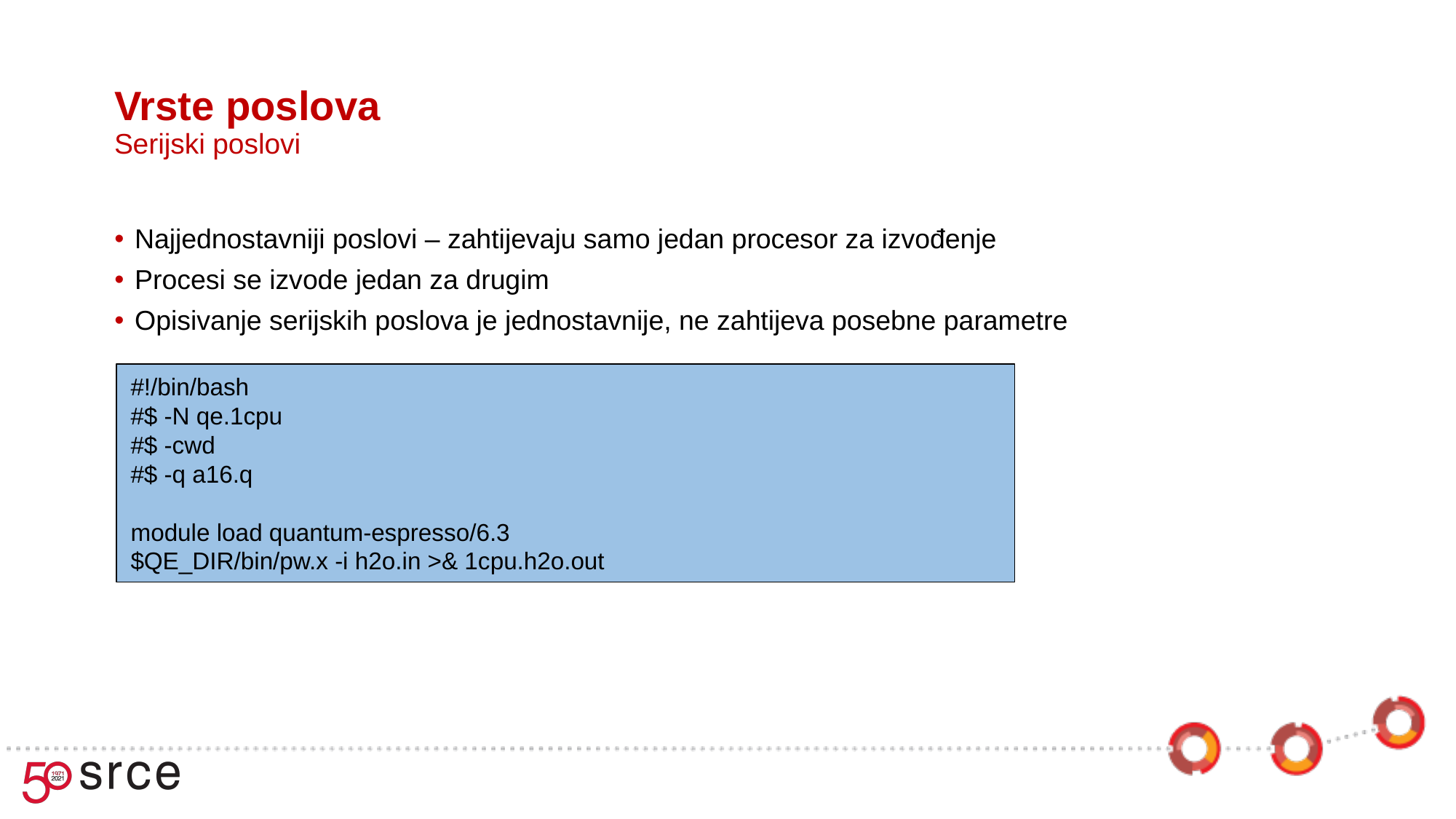

Vrste poslova
Serijski poslovi
Najjednostavniji poslovi – zahtijevaju samo jedan procesor za izvođenje
Procesi se izvode jedan za drugim
Opisivanje serijskih poslova je jednostavnije, ne zahtijeva posebne parametre

#!/bin/bash
#$ -N qe.1cpu
#$ -cwd
#$ -q a16.q

module load quantum-espresso/6.3
$QE_DIR/bin/pw.x -i h2o.in >& 1cpu.h2o.out